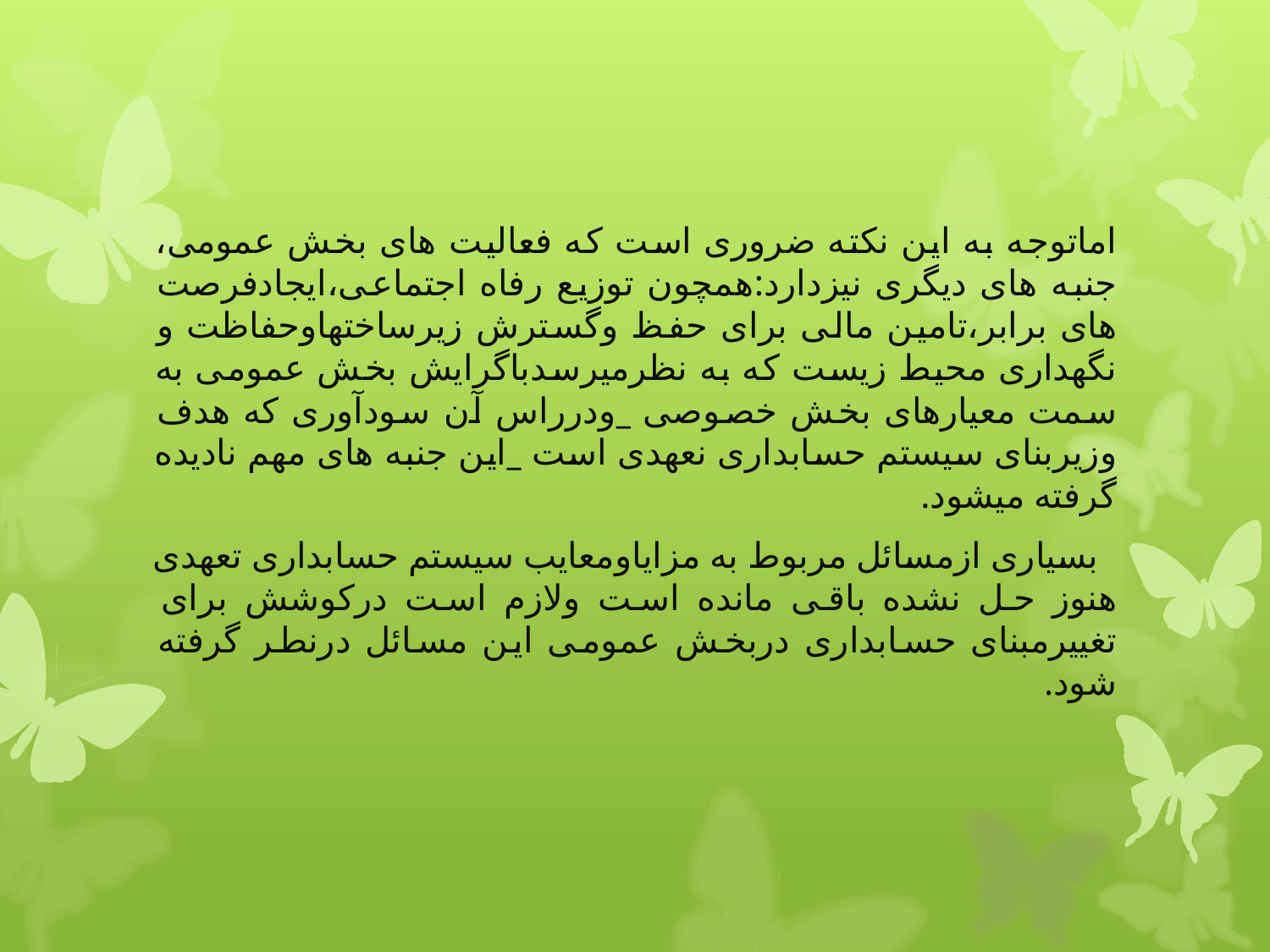

#
اماتوجه به این نکته ضروری است که فعالیت های بخش عمومی، جنبه های دیگری نیزدارد:همچون توزیع رفاه اجتماعی،ایجادفرصت های برابر،تامین مالی برای حفظ وگسترش زیرساختهاوحفاظت و نگهداری محیط زیست که به نظرمیرسدباگرایش بخش عمومی به سمت معیارهای بخش خصوصی _ودرراس آن سودآوری که هدف وزیربنای سیستم حسابداری نعهدی است _این جنبه های مهم نادیده گرفته میشود.
  بسیاری ازمسائل مربوط به مزایاومعایب سیستم حسابداری تعهدی هنوز حل نشده باقی مانده است ولازم است درکوشش برای تغییرمبنای حسابداری دربخش عمومی این مسائل درنطر گرفته شود.